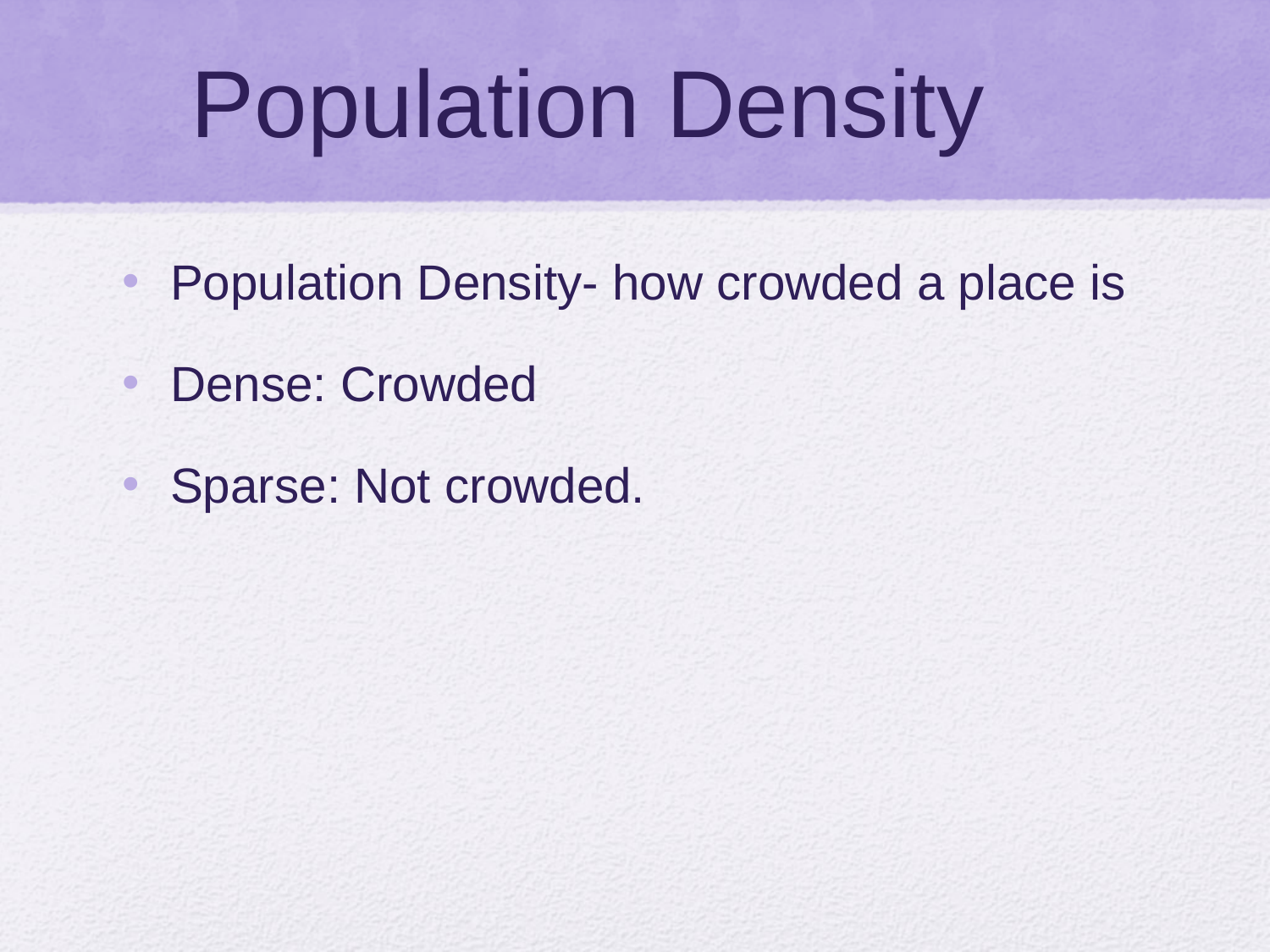

# Population Density
Population Density- how crowded a place is
Dense: Crowded
Sparse: Not crowded.